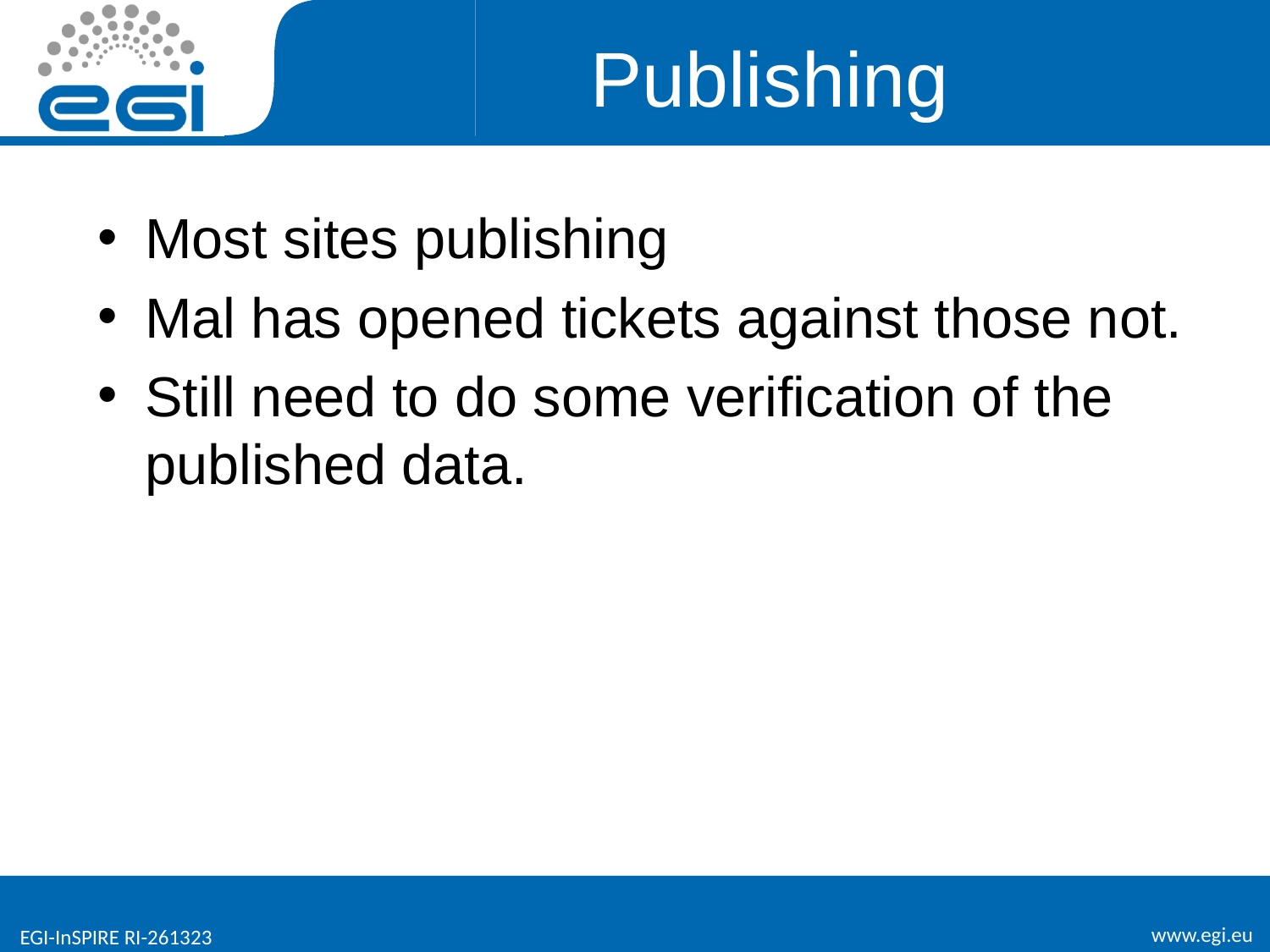

# Publishing
Most sites publishing
Mal has opened tickets against those not.
Still need to do some verification of the published data.